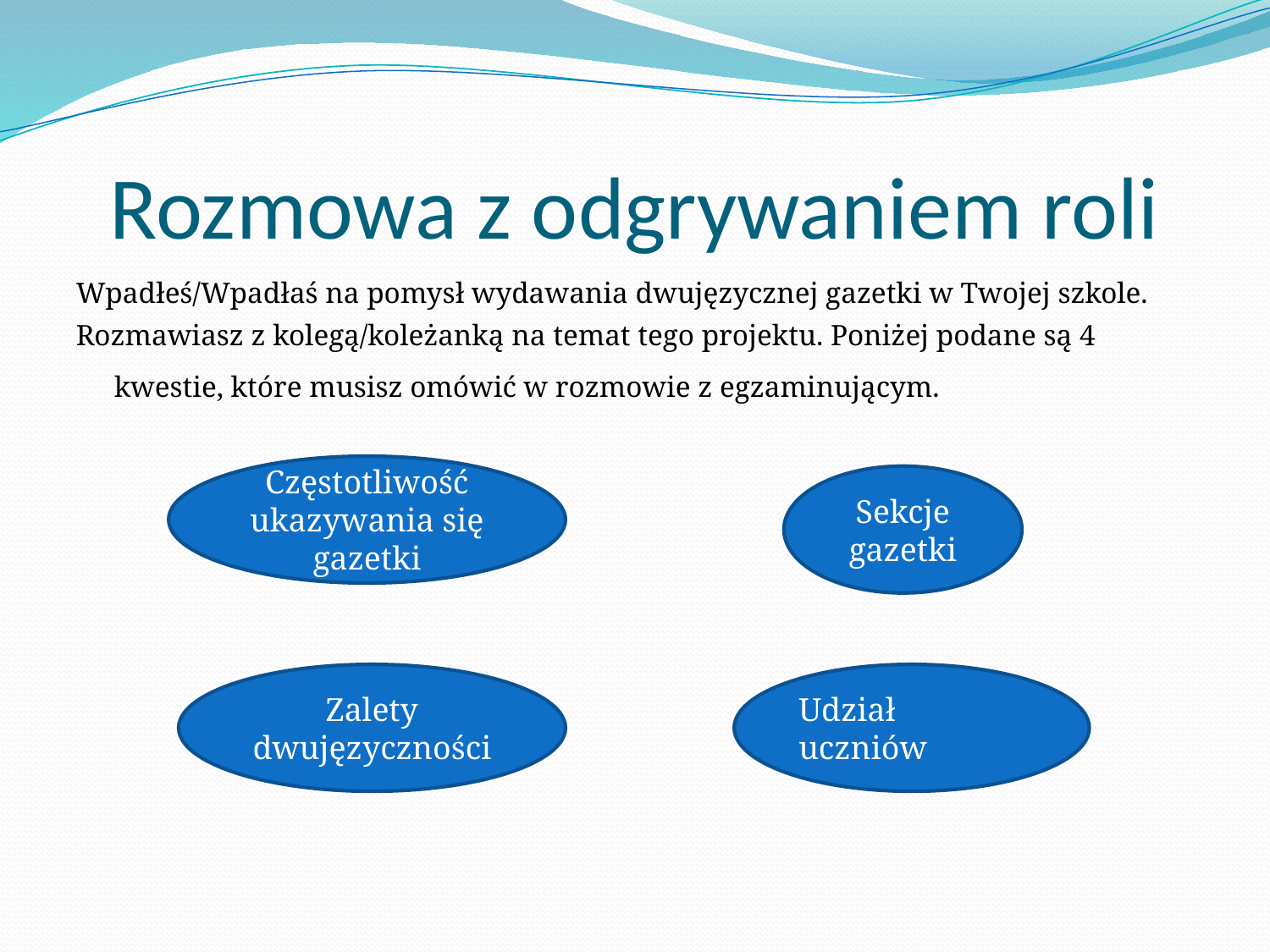

# Rozmowa z odgrywaniem roli
Wpadłeś/Wpadłaś na pomysł wydawania dwujęzycznej gazetki w Twojej szkole.
Rozmawiasz z kolegą/koleżanką na temat tego projektu. Poniżej podane są 4 kwestie, które musisz omówić w rozmowie z egzaminującym.

Częstotliwość ukazywania się gazetki
Sekcje gazetki
Zalety dwujęzyczności
Udział uczniów